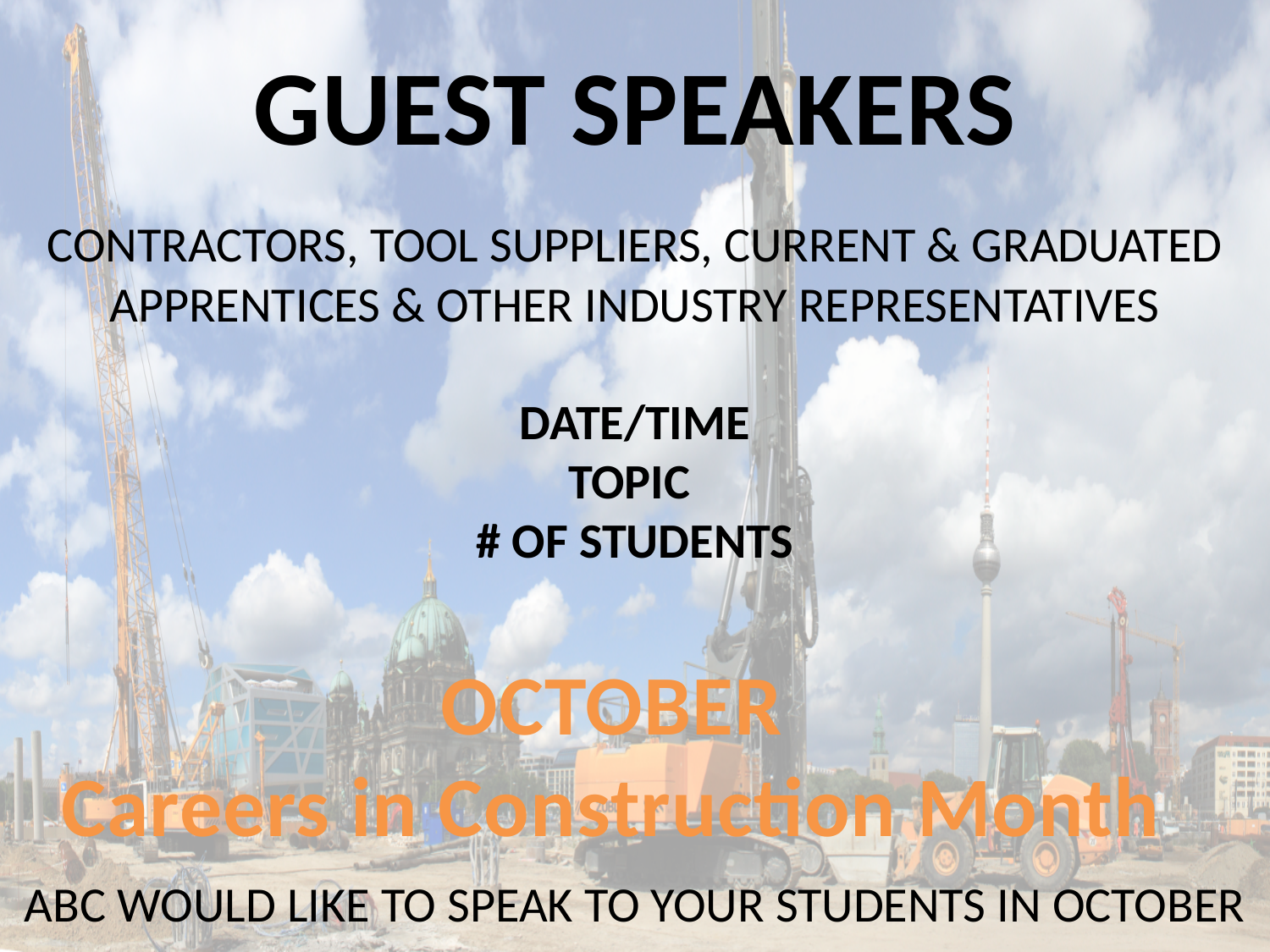

GUEST SPEAKERS
CONTRACTORS, TOOL SUPPLIERS, CURRENT & GRADUATED APPRENTICES & OTHER INDUSTRY REPRESENTATIVES

DATE/TIME
TOPIC
# OF STUDENTS

OCTOBER
Careers in Construction Month
ABC WOULD LIKE TO SPEAK TO YOUR STUDENTS IN OCTOBER